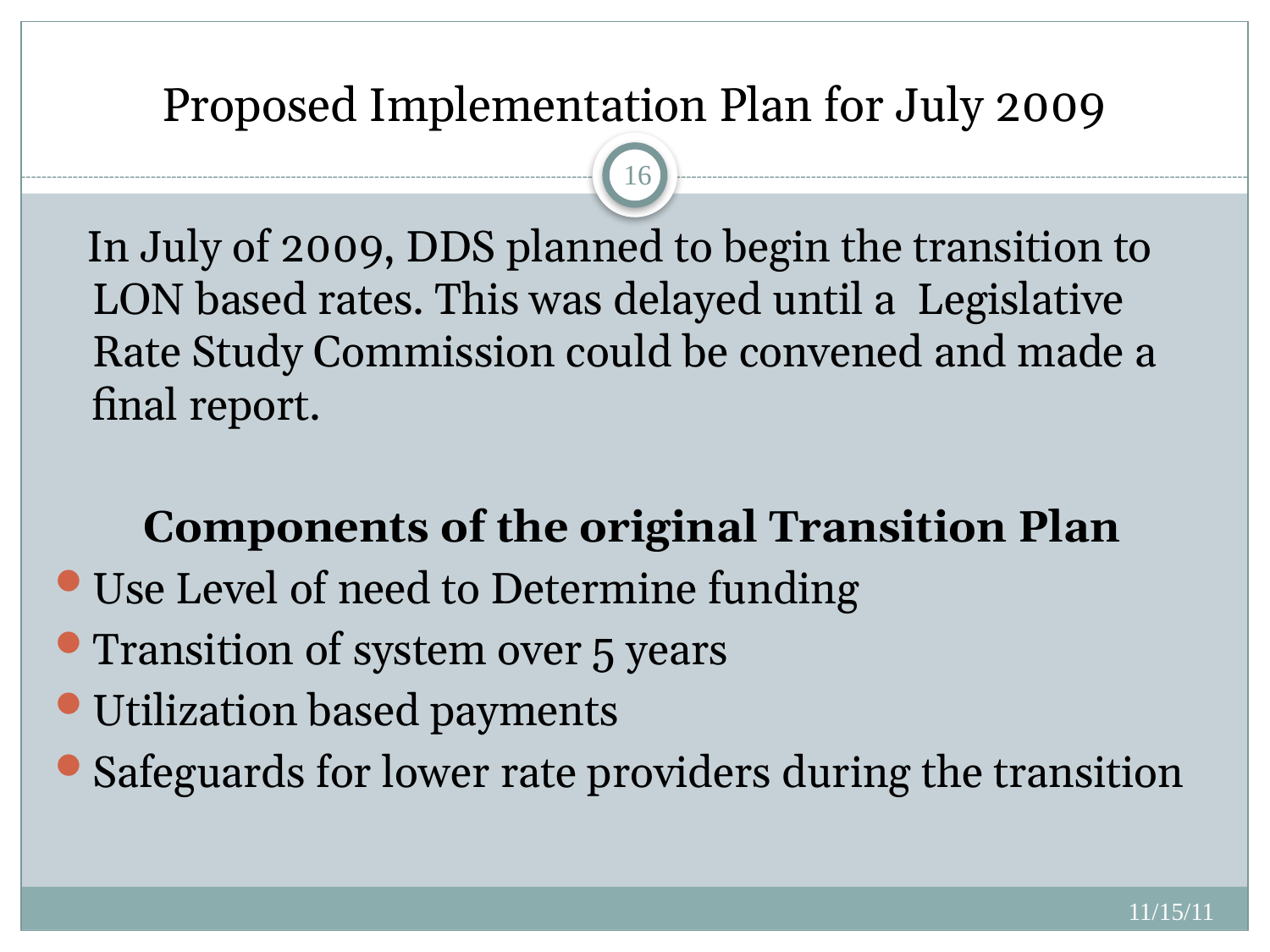

# Proposed Implementation Plan for July 2009
16
   In July of 2009, DDS planned to begin the transition to LON based rates. This was delayed until a  Legislative Rate Study Commission could be convened and made a final report.

Components of the original Transition Plan
Use Level of need to Determine funding
Transition of system over 5 years
Utilization based payments
Safeguards for lower rate providers during the transition

11/15/11